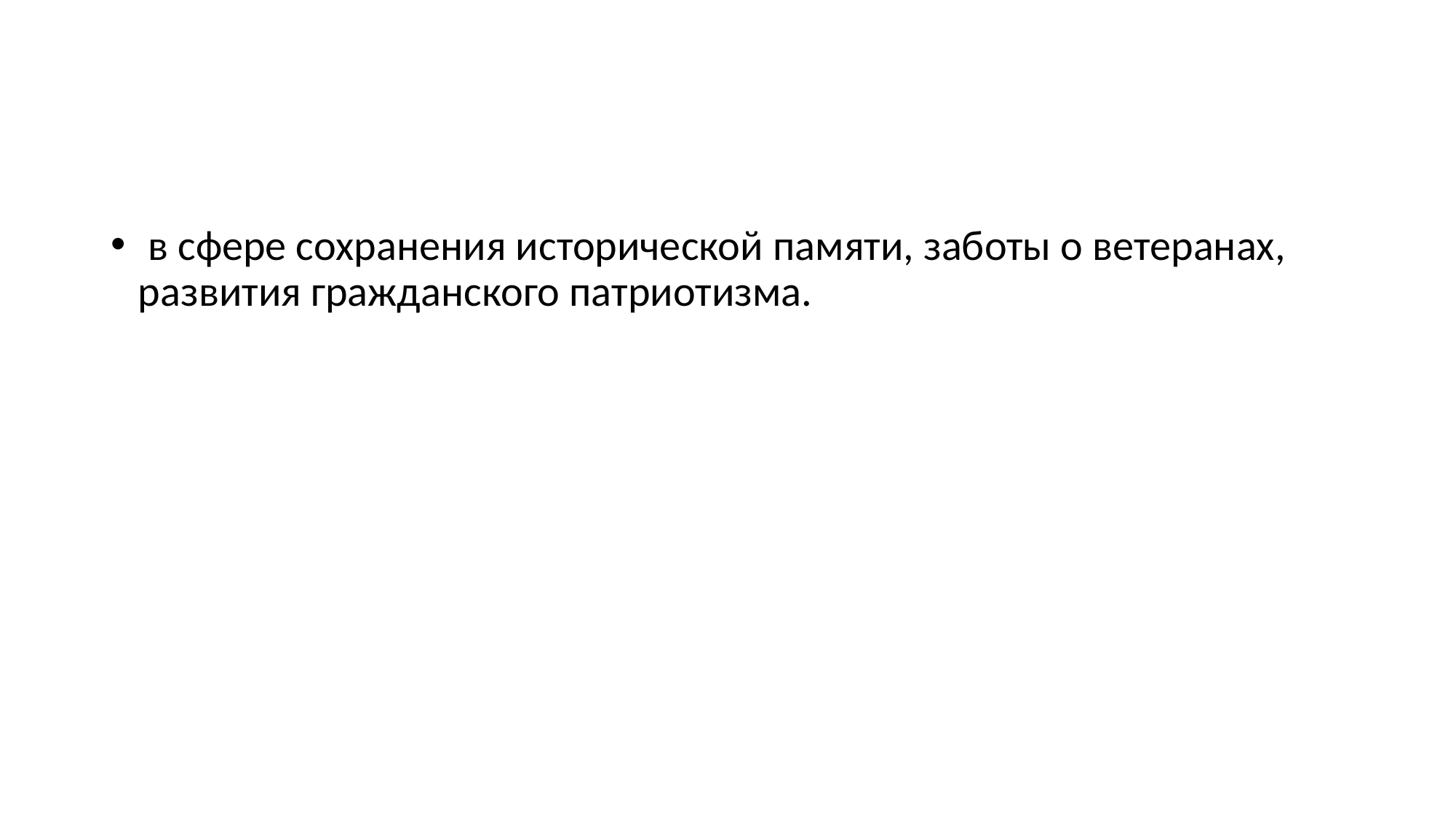

#
 в сфере сохранения исторической памяти, заботы о ветеранах, развития гражданского патриотизма.